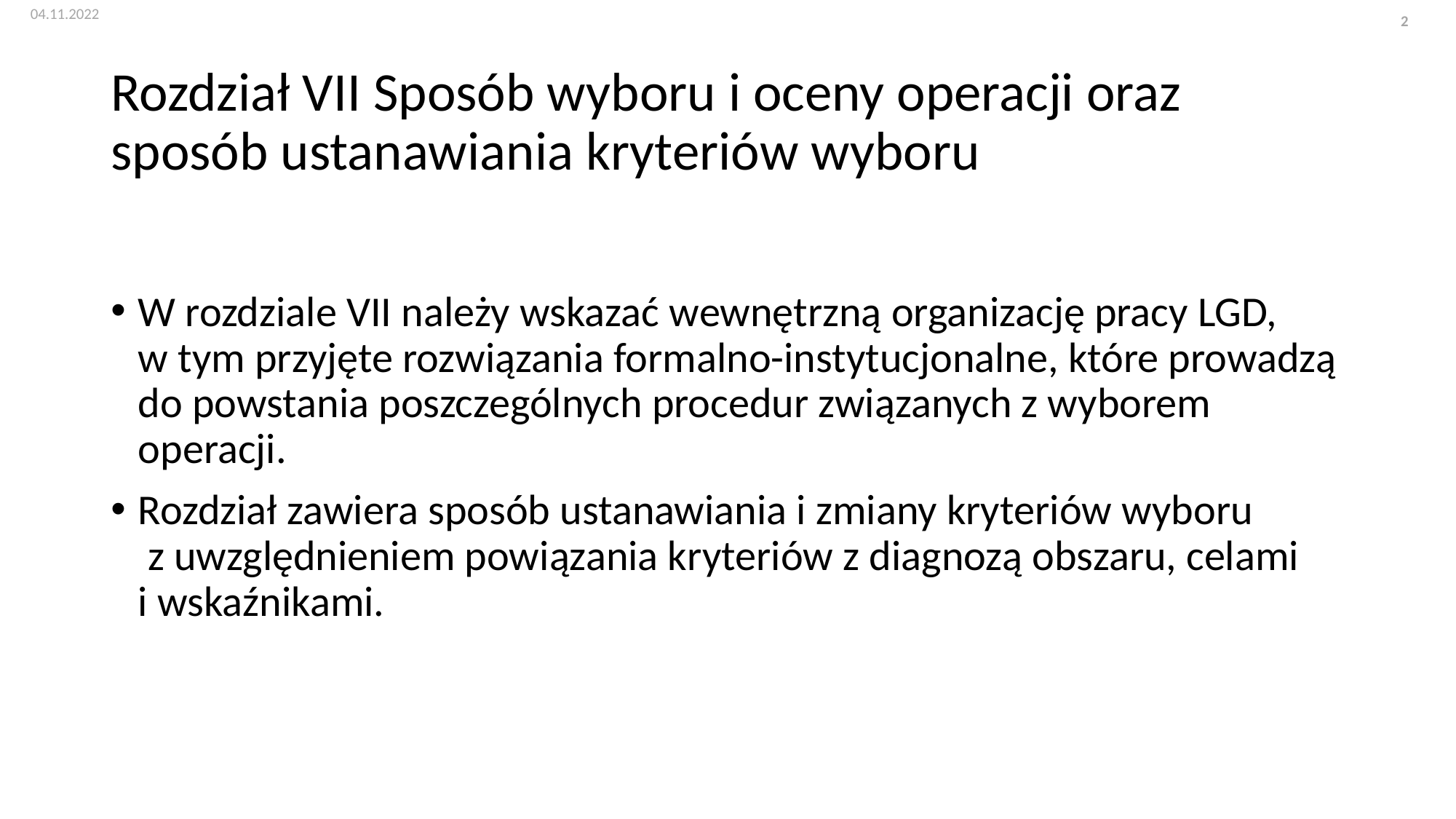

# Rozdział VII Sposób wyboru i oceny operacji oraz sposób ustanawiania kryteriów wyboru

W rozdziale VII należy wskazać wewnętrzną organizację pracy LGD,    w tym przyjęte rozwiązania formalno-instytucjonalne, które prowadzą do powstania poszczególnych procedur związanych z wyborem operacji.
Rozdział zawiera sposób ustanawiania i zmiany kryteriów wyboru
 z uwzględnieniem powiązania kryteriów z diagnozą obszaru, celami
i wskaźnikami.